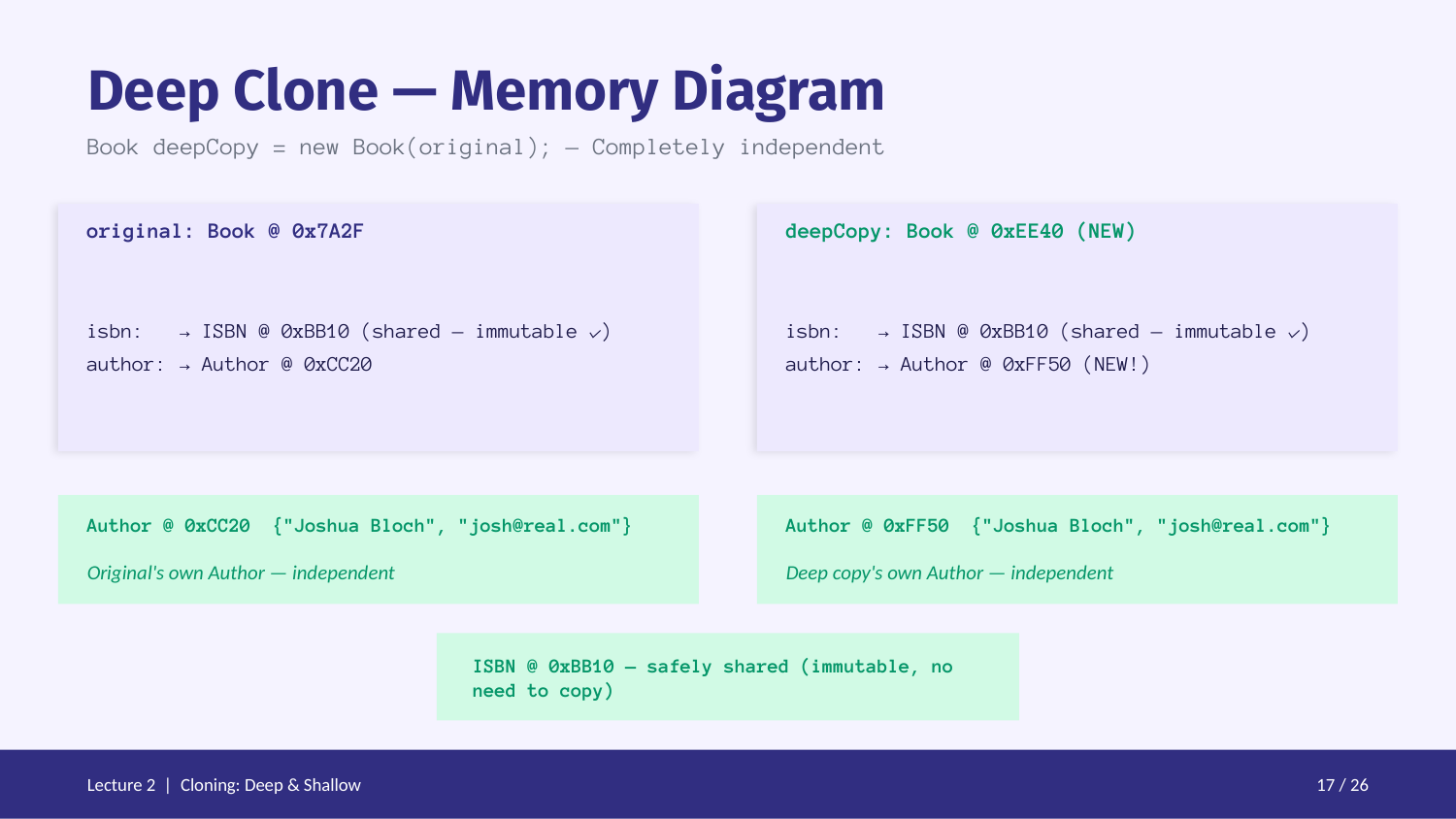

Deep Clone — Memory Diagram
Book deepCopy = new Book(original); — Completely independent

original: Book @ 0x7A2F

deepCopy: Book @ 0xEE40 (NEW)
isbn:   → ISBN @ 0xBB10 (shared — immutable ✓)
author: → Author @ 0xCC20
isbn:   → ISBN @ 0xBB10 (shared — immutable ✓)
author: → Author @ 0xFF50 (NEW!)

Author @ 0xCC20  {"Joshua Bloch", "josh@real.com"}

Author @ 0xFF50  {"Joshua Bloch", "josh@real.com"}
Original's own Author — independent
Deep copy's own Author — independent

ISBN @ 0xBB10 — safely shared (immutable, no need to copy)

Lecture 2  |  Cloning: Deep & Shallow
17 / 26